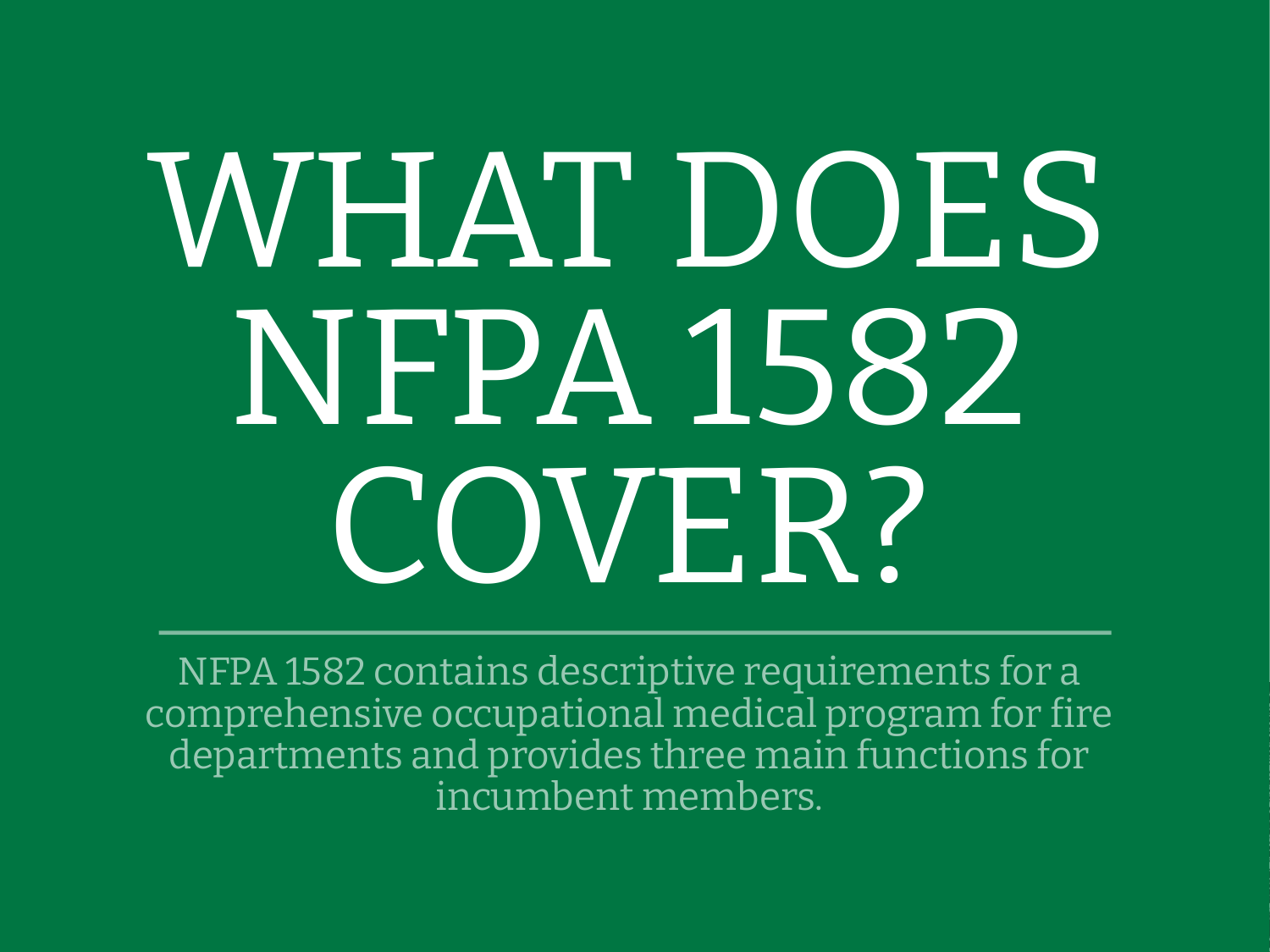

# What does NFPA 1582 cover?

NFPA 1582 contains descriptive requirements for a comprehensive occupational medical program for fire departments and provides three main functions for incumbent members.